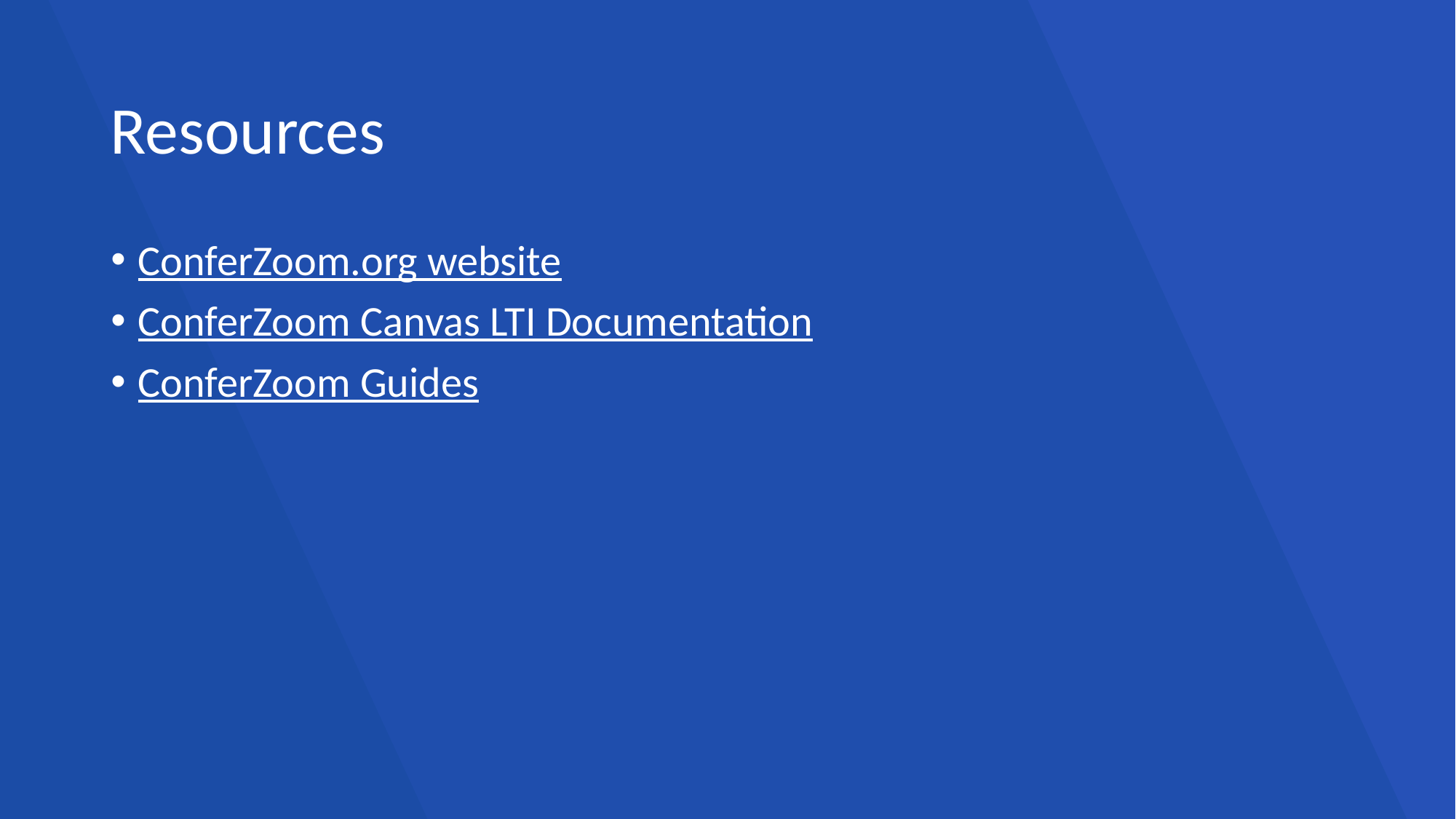

# Resources
ConferZoom.org website
ConferZoom Canvas LTI Documentation
ConferZoom Guides